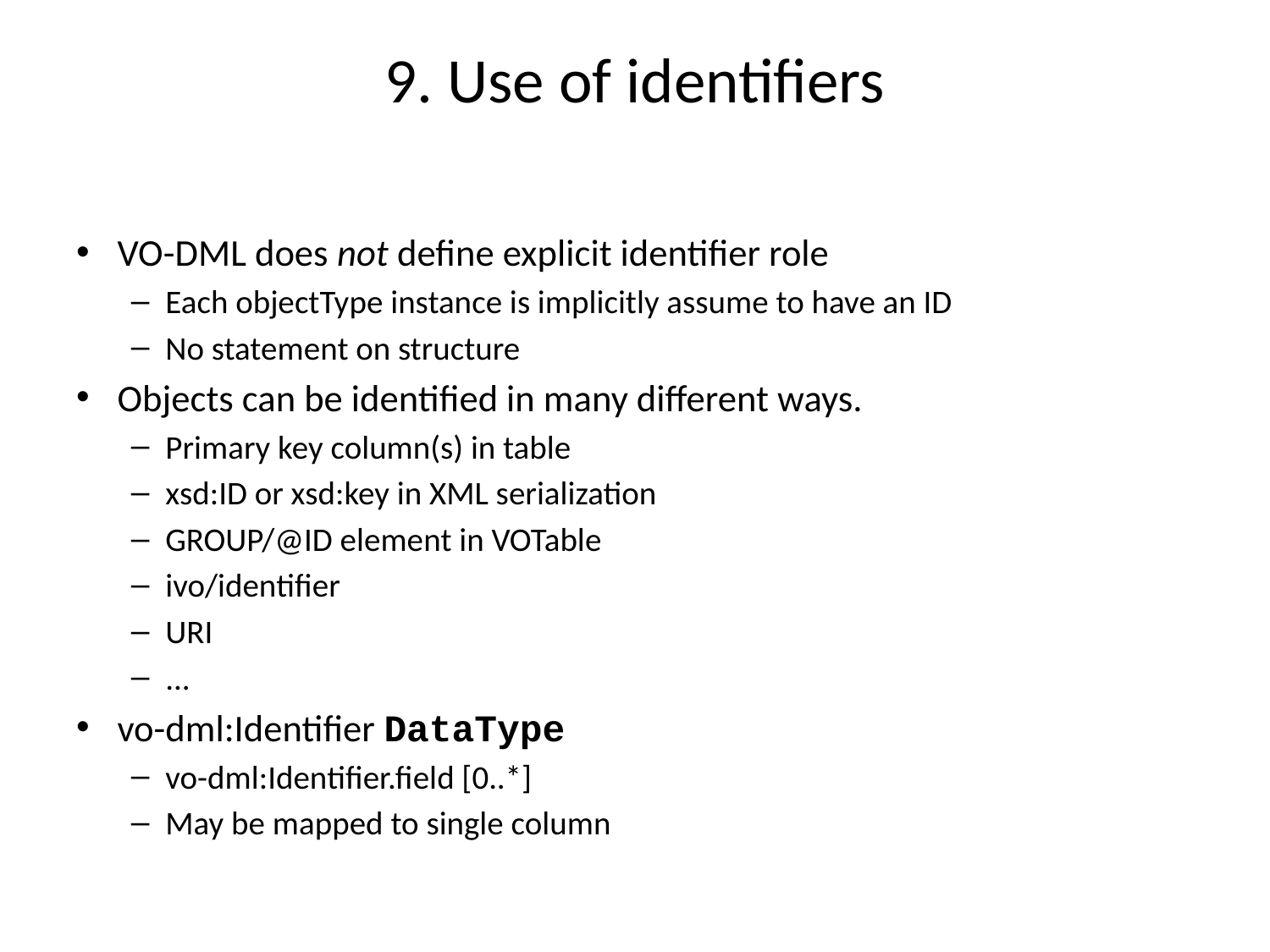

# 9. Use of identifiers
VO-DML does not define explicit identifier role
Each objectType instance is implicitly assume to have an ID
No statement on structure
Objects can be identified in many different ways.
Primary key column(s) in table
xsd:ID or xsd:key in XML serialization
GROUP/@ID element in VOTable
ivo/identifier
URI
...
vo-dml:Identifier DataType
vo-dml:Identifier.field [0..*]
May be mapped to single column